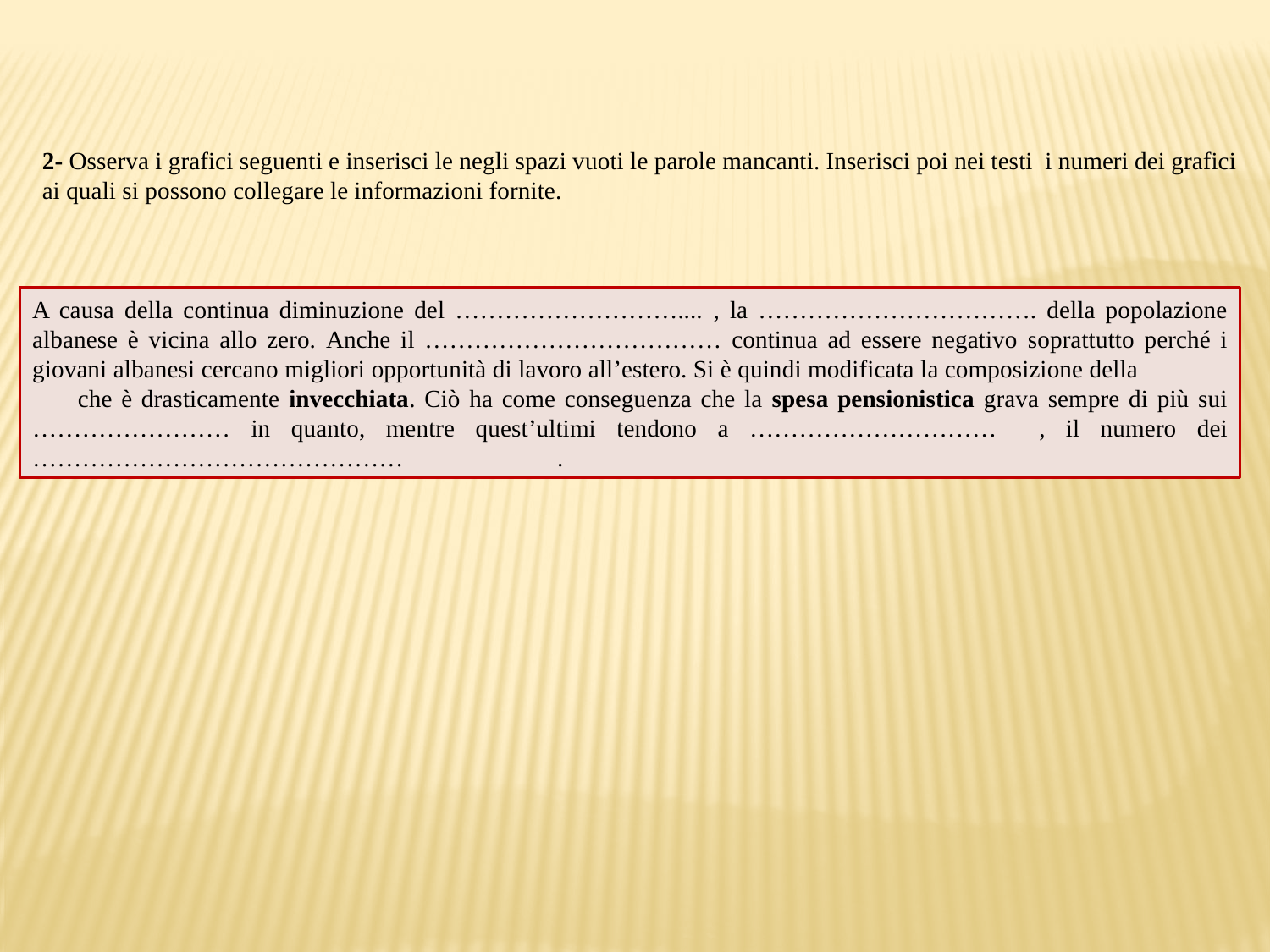

2- Osserva i grafici seguenti e inserisci le negli spazi vuoti le parole mancanti. Inserisci poi nei testi  i numeri dei grafici ai quali si possono collegare le informazioni fornite.
A causa della continua diminuzione del ……………………….... , la ……………………………. della popolazione albanese è vicina allo zero. Anche il ……………………………… continua ad essere negativo soprattutto perché i giovani albanesi cercano migliori opportunità di lavoro all’estero. Si è quindi modificata la composizione della                    che è drasticamente invecchiata. Ciò ha come conseguenza che la spesa pensionistica grava sempre di più sui …………………… in quanto, mentre quest’ultimi tendono a …………………………  , il numero dei ………………………………………                         .